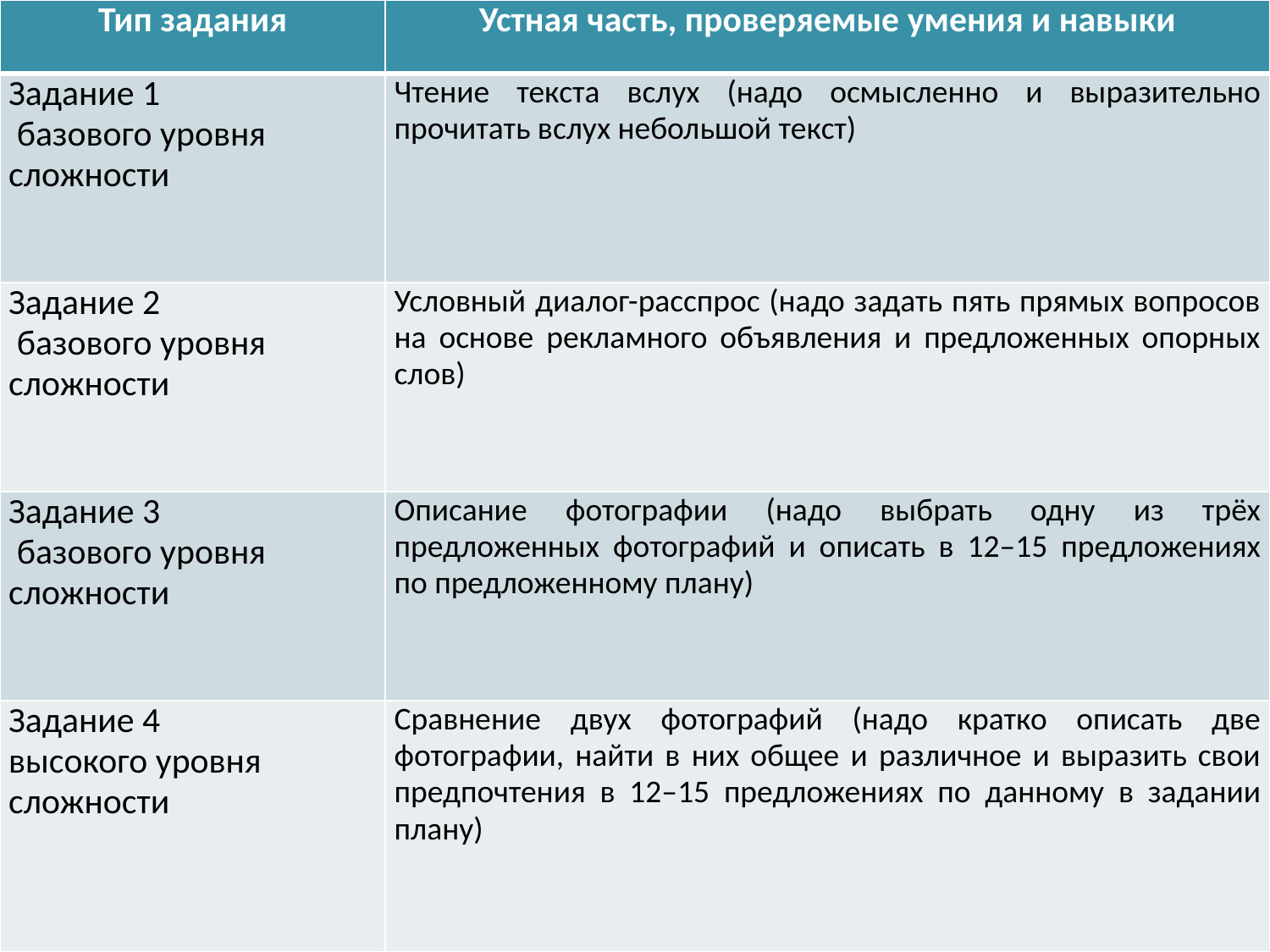

| Тип задания | Устная часть, проверяемые умения и навыки |
| --- | --- |
| Задание 1 базового уровня сложности | Чтение текста вслух (надо осмысленно и выразительно прочитать вслух небольшой текст) |
| Задание 2 базового уровня сложности | Условный диалог-расспрос (надо задать пять прямых вопросов на основе рекламного объявления и предложенных опорных слов) |
| Задание 3 базового уровня сложности | Описание фотографии (надо выбрать одну из трёх предложенных фотографий и описать в 12–15 предложениях по предложенному плану) |
| Задание 4 высокого уровня сложности | Сравнение двух фотографий (надо кратко описать две фотографии, найти в них общее и различное и выразить свои предпочтения в 12–15 предложениях по данному в задании плану) |